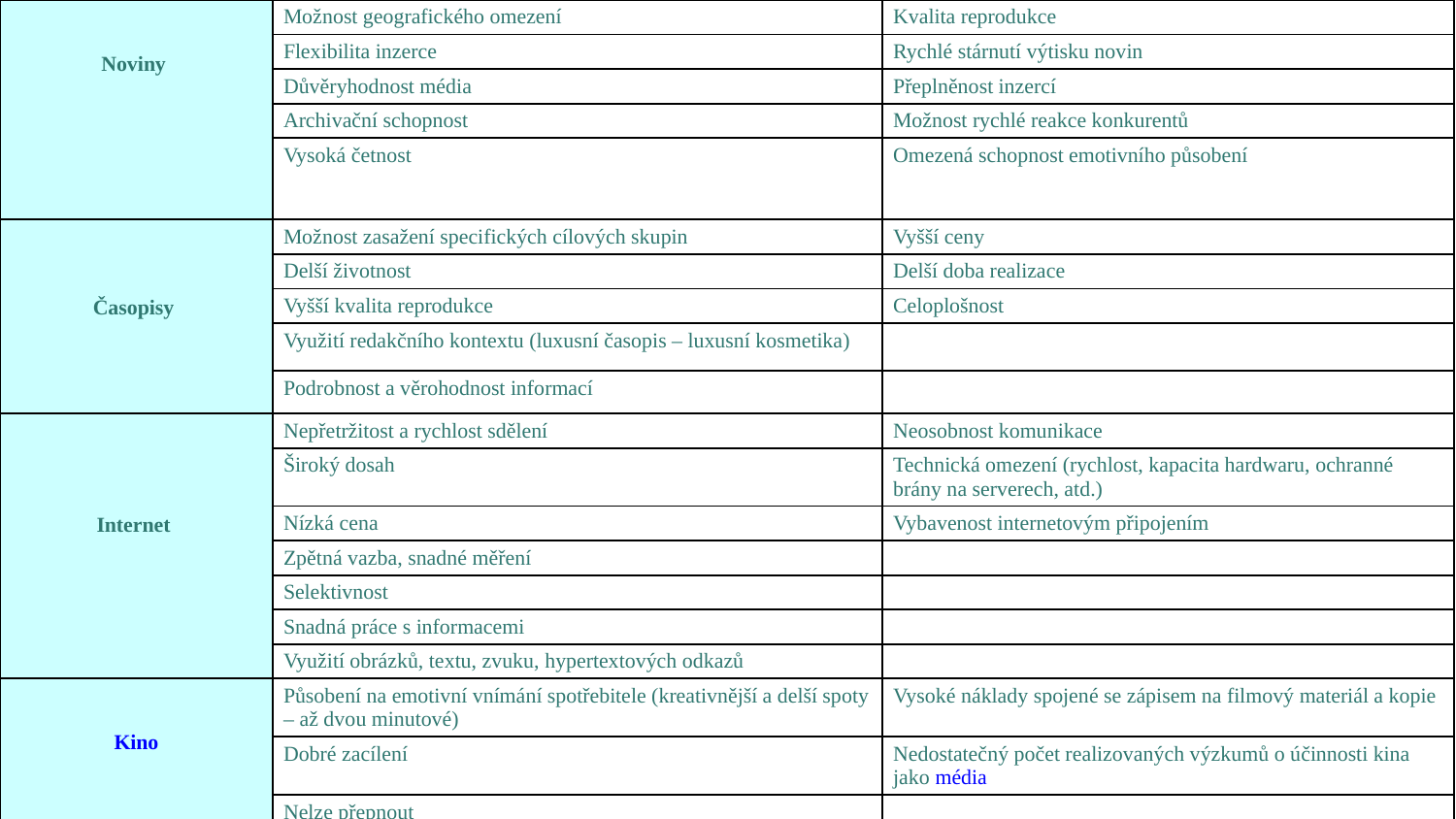

| Noviny | Možnost geografického omezení | Kvalita reprodukce |
| --- | --- | --- |
|  | Flexibilita inzerce | Rychlé stárnutí výtisku novin |
|  | Důvěryhodnost média | Přeplněnost inzercí |
|  | Archivační schopnost | Možnost rychlé reakce konkurentů |
|  | Vysoká četnost | Omezená schopnost emotivního působení |
| Časopisy | Možnost zasažení specifických cílových skupin | Vyšší ceny |
|  | Delší životnost | Delší doba realizace |
|  | Vyšší kvalita reprodukce | Celoplošnost |
|  | Využití redakčního kontextu (luxusní časopis – luxusní kosmetika) |  |
|  | Podrobnost a věrohodnost informací |  |
| Internet | Nepřetržitost a rychlost sdělení | Neosobnost komunikace |
|  | Široký dosah | Technická omezení (rychlost, kapacita hardwaru, ochranné brány na serverech, atd.) |
|  | Nízká cena | Vybavenost internetovým připojením |
|  | Zpětná vazba, snadné měření |  |
|  | Selektivnost |  |
|  | Snadná práce s informacemi |  |
|  | Využití obrázků, textu, zvuku, hypertextových odkazů |  |
| Kino | Působení na emotivní vnímání spotřebitele (kreativnější a delší spoty – až dvou minutové) | Vysoké náklady spojené se zápisem na filmový materiál a kopie |
|  | Dobré zacílení | Nedostatečný počet realizovaných výzkumů o účinnosti kina jako média |
|  | Nelze přepnout |  |
| Mobilní telefon | Médium budoucnosti (jak dlouho?) – vysoká interaktivita a zacílení! |  |